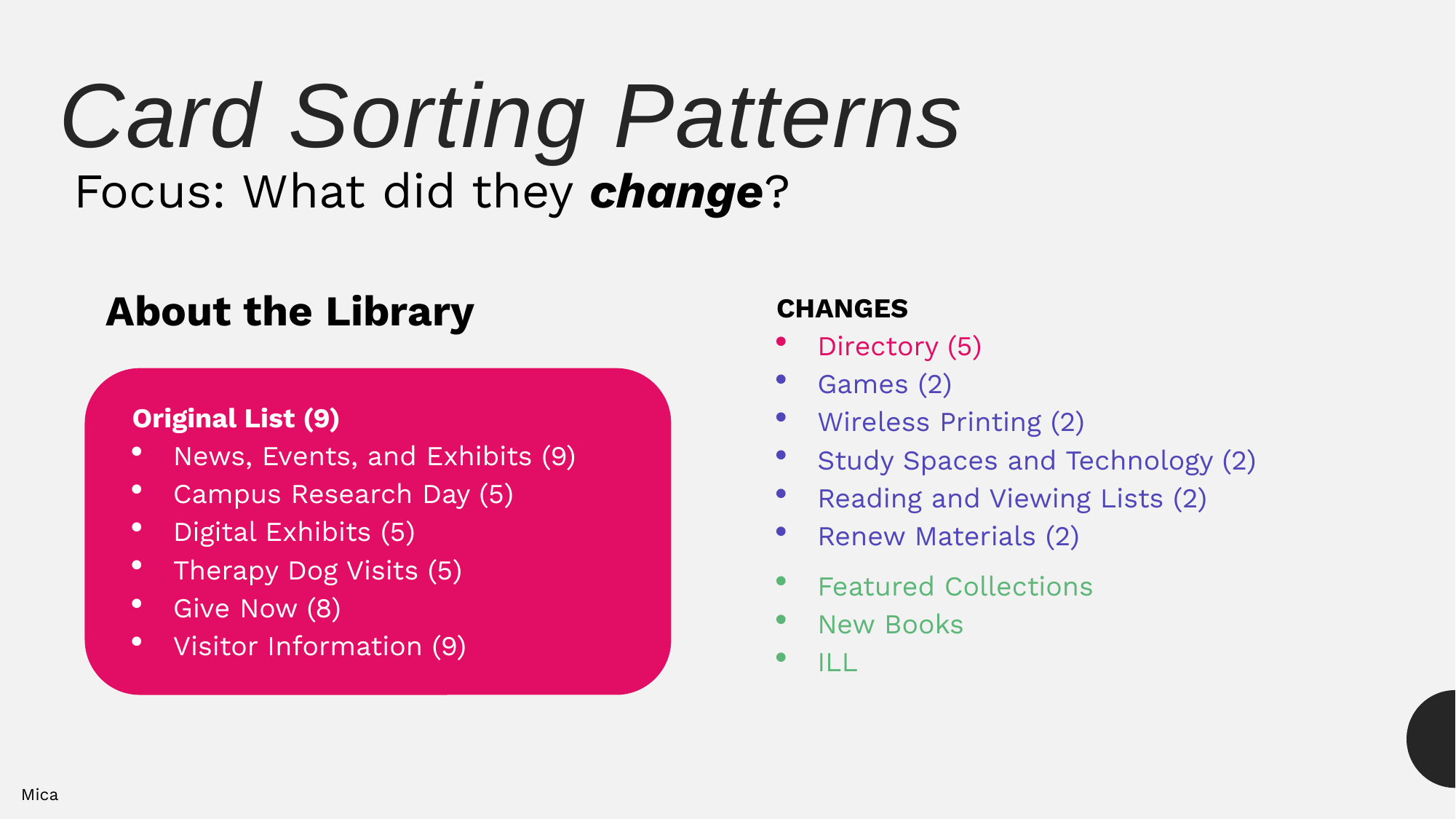

# Card Sorting Patterns
Focus: What did they change?

About the Library
CHANGES
Directory (5)
Games (2)
Wireless Printing (2)
Study Spaces and Technology (2)
Reading and Viewing Lists (2)
Renew Materials (2)
Featured Collections
New Books
ILL

Original List (9)
News, Events, and Exhibits (9)
Campus Research Day (5)
Digital Exhibits (5)
Therapy Dog Visits (5)
Give Now (8)
Visitor Information (9)

Mica